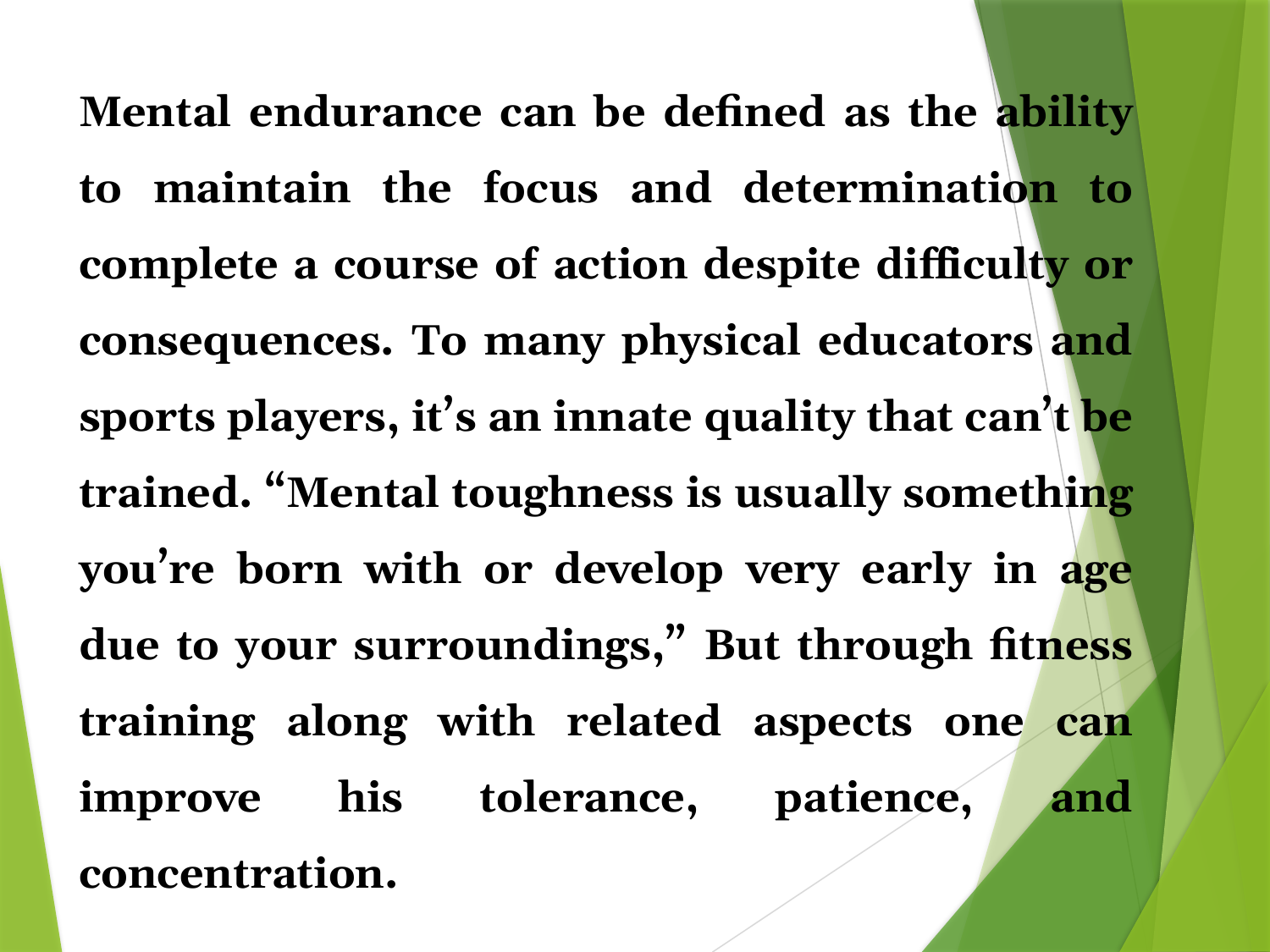

Mental endurance can be defined as the ability to maintain the focus and determination to complete a course of action despite difficulty or consequences. To many physical educators and sports players, it’s an innate quality that can’t be trained. “Mental toughness is usually something you’re born with or develop very early in age due to your surroundings,” But through fitness training along with related aspects one can improve his tolerance, patience, and concentration.